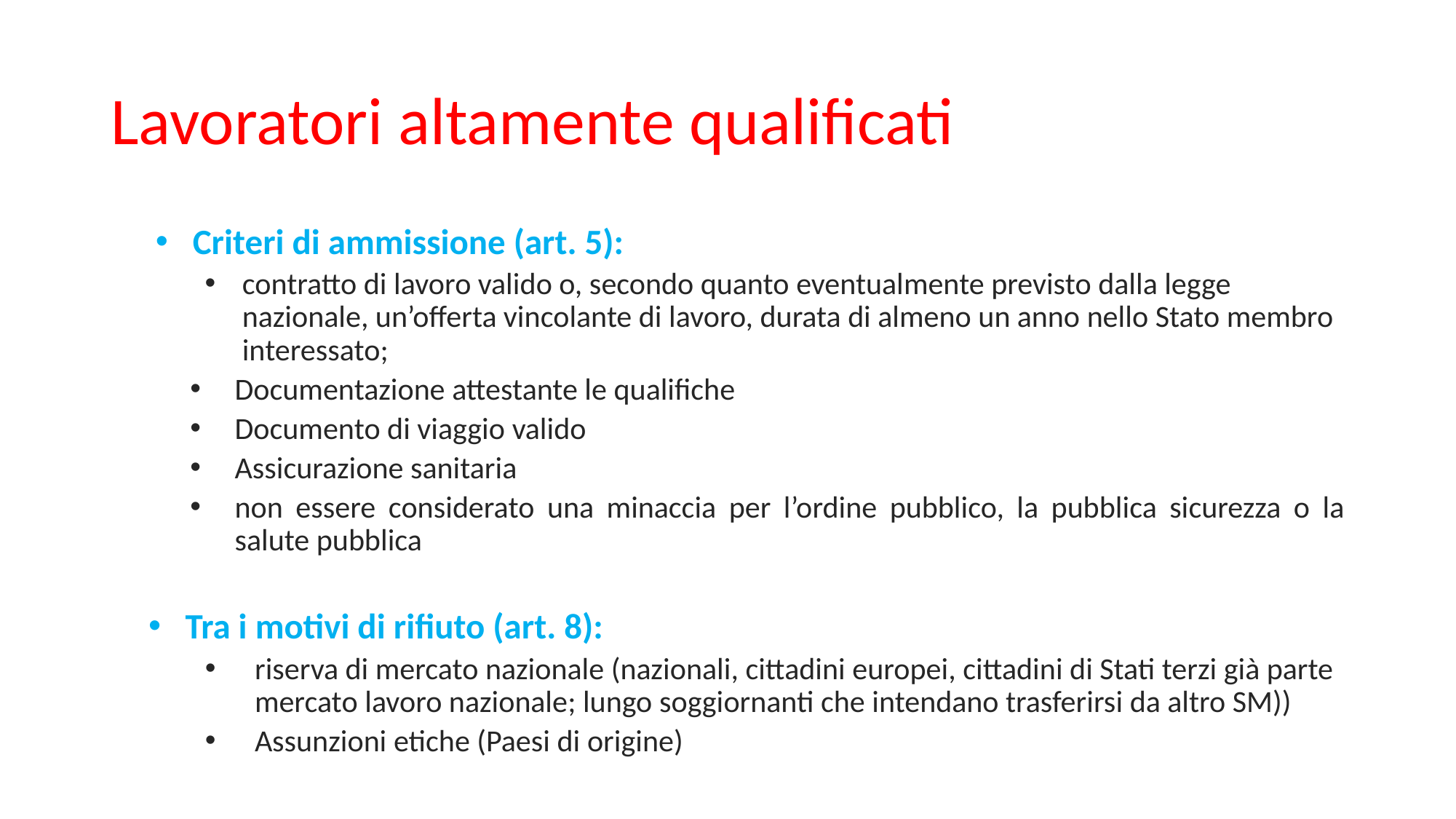

# Lavoratori altamente qualificati
Criteri di ammissione (art. 5):
contratto di lavoro valido o, secondo quanto eventualmente previsto dalla legge nazionale, un’offerta vincolante di lavoro, durata di almeno un anno nello Stato membro interessato;
Documentazione attestante le qualifiche
Documento di viaggio valido
Assicurazione sanitaria
non essere considerato una minaccia per l’ordine pubblico, la pubblica sicurezza o la salute pubblica

Tra i motivi di rifiuto (art. 8):
riserva di mercato nazionale (nazionali, cittadini europei, cittadini di Stati terzi già parte mercato lavoro nazionale; lungo soggiornanti che intendano trasferirsi da altro SM))
Assunzioni etiche (Paesi di origine)